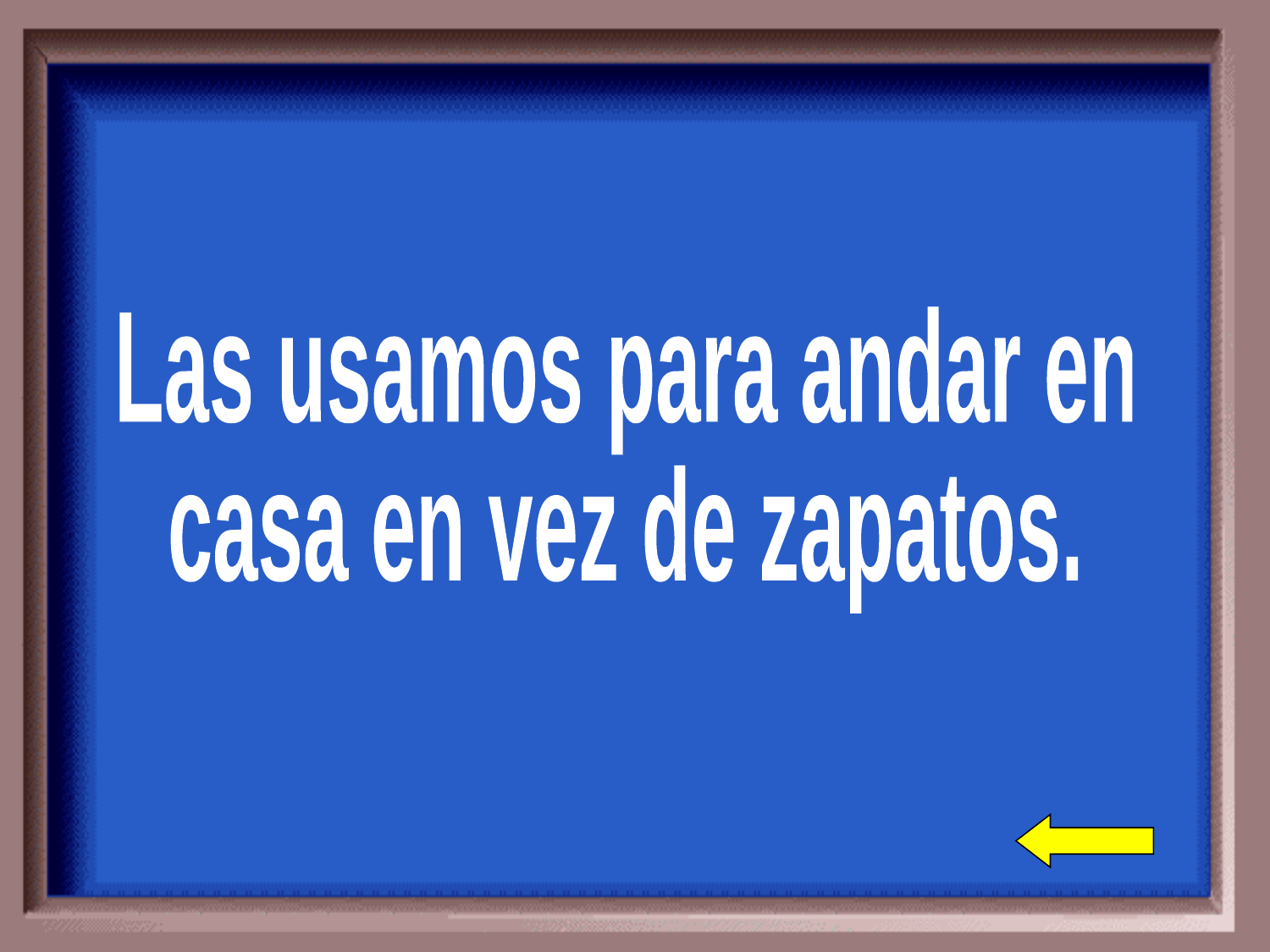

Las usamos para andar en
casa en vez de zapatos.